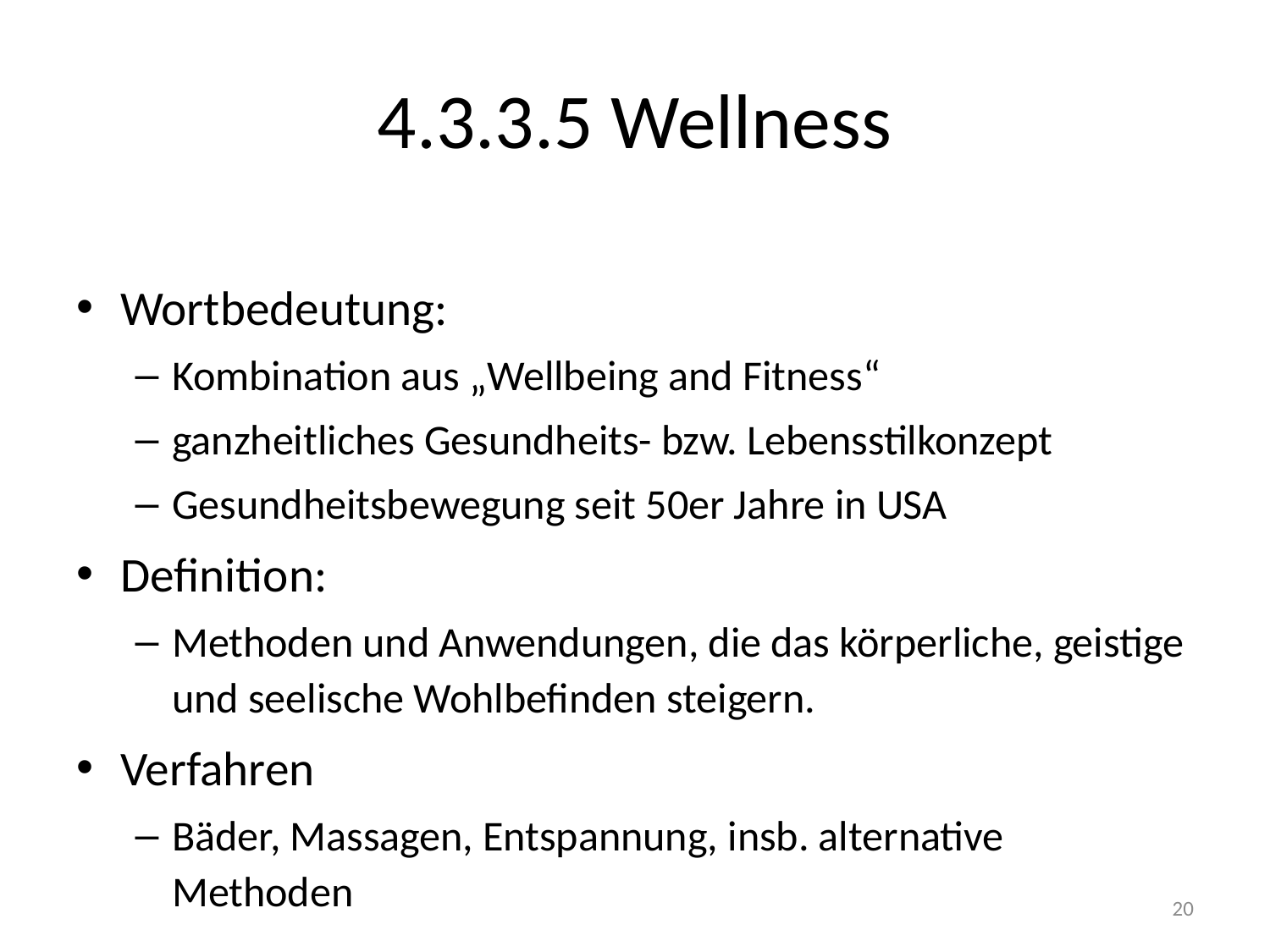

# 4.3.3.5 Wellness
Wortbedeutung:
Kombination aus „Wellbeing and Fitness“
ganzheitliches Gesundheits- bzw. Lebensstilkonzept
Gesundheitsbewegung seit 50er Jahre in USA
Definition:
Methoden und Anwendungen, die das körperliche, geistige und seelische Wohlbefinden steigern.
Verfahren
Bäder, Massagen, Entspannung, insb. alternative Methoden
20